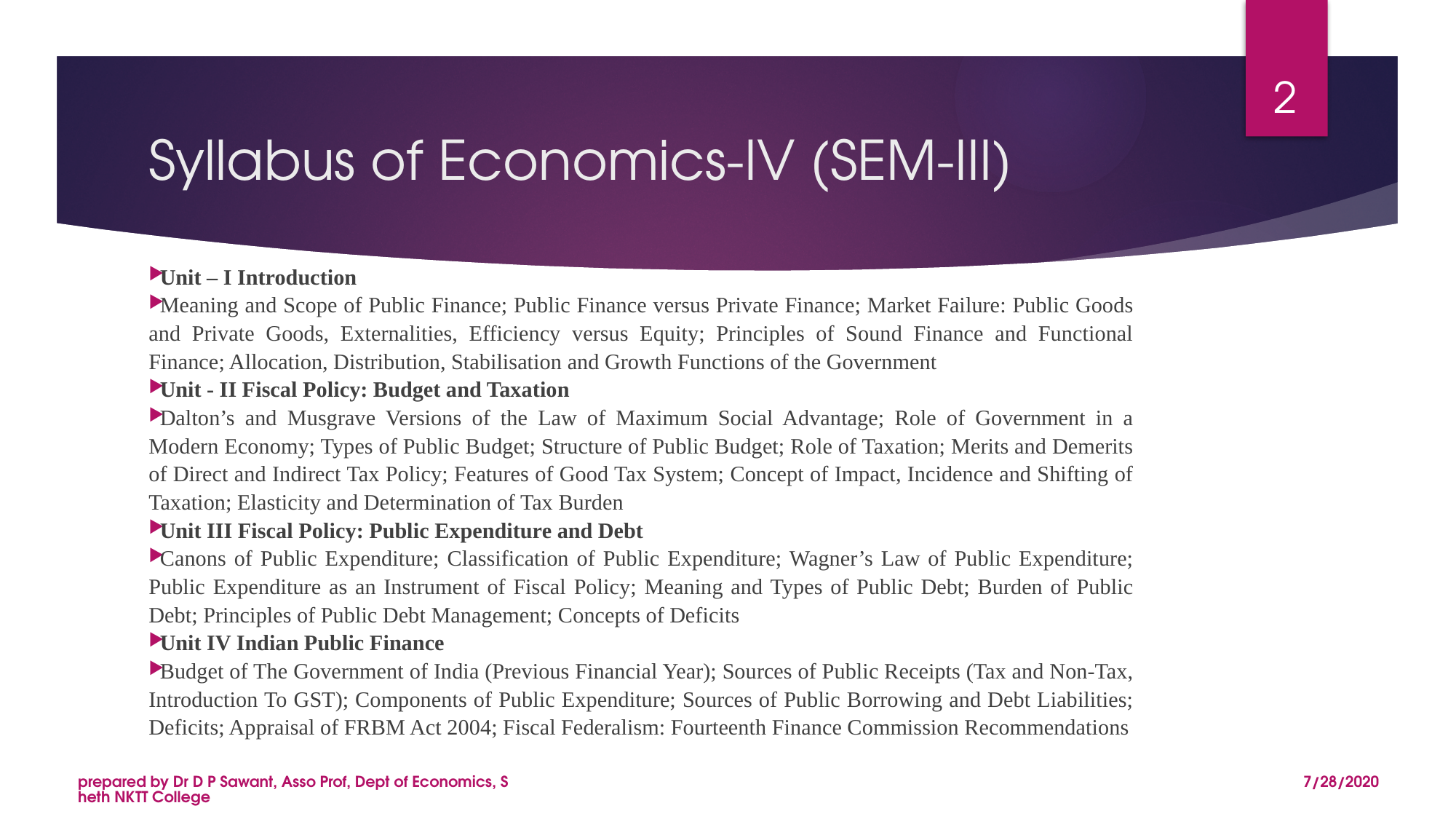

2
# Syllabus of Economics-IV (SEM-III)
Unit – I Introduction
Meaning and Scope of Public Finance; Public Finance versus Private Finance; Market Failure: Public Goods and Private Goods, Externalities, Efficiency versus Equity; Principles of Sound Finance and Functional Finance; Allocation, Distribution, Stabilisation and Growth Functions of the Government
Unit - II Fiscal Policy: Budget and Taxation
Dalton’s and Musgrave Versions of the Law of Maximum Social Advantage; Role of Government in a Modern Economy; Types of Public Budget; Structure of Public Budget; Role of Taxation; Merits and Demerits of Direct and Indirect Tax Policy; Features of Good Tax System; Concept of Impact, Incidence and Shifting of Taxation; Elasticity and Determination of Tax Burden
Unit III Fiscal Policy: Public Expenditure and Debt
Canons of Public Expenditure; Classification of Public Expenditure; Wagner’s Law of Public Expenditure; Public Expenditure as an Instrument of Fiscal Policy; Meaning and Types of Public Debt; Burden of Public Debt; Principles of Public Debt Management; Concepts of Deficits
Unit IV Indian Public Finance
Budget of The Government of India (Previous Financial Year); Sources of Public Receipts (Tax and Non-Tax, Introduction To GST); Components of Public Expenditure; Sources of Public Borrowing and Debt Liabilities; Deficits; Appraisal of FRBM Act 2004; Fiscal Federalism: Fourteenth Finance Commission Recommendations

prepared by Dr D P Sawant, Asso Prof, Dept of Economics, Sheth NKTT College
7/28/2020